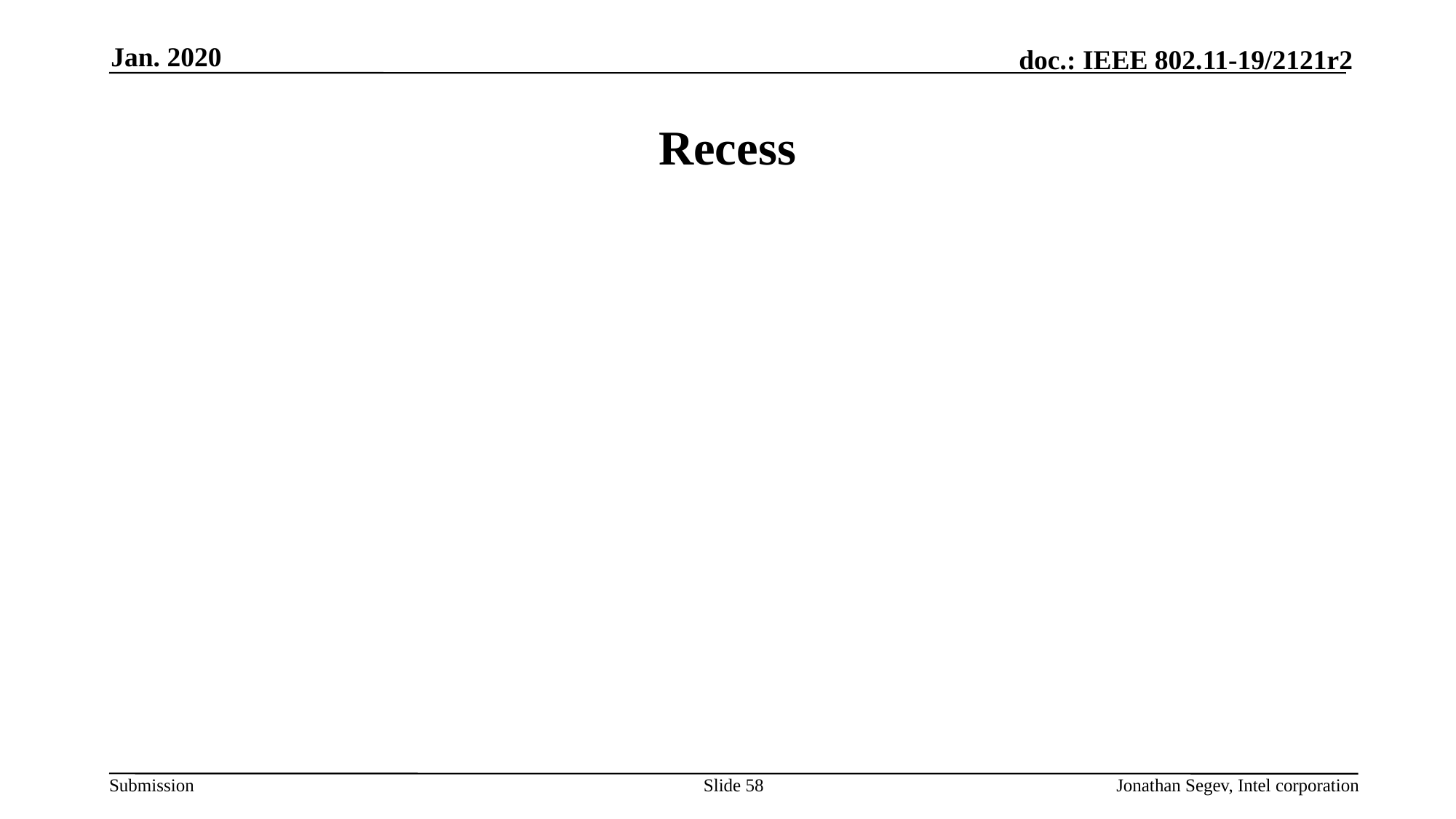

Jan. 2020
# Recess

Slide 58
Jonathan Segev, Intel corporation